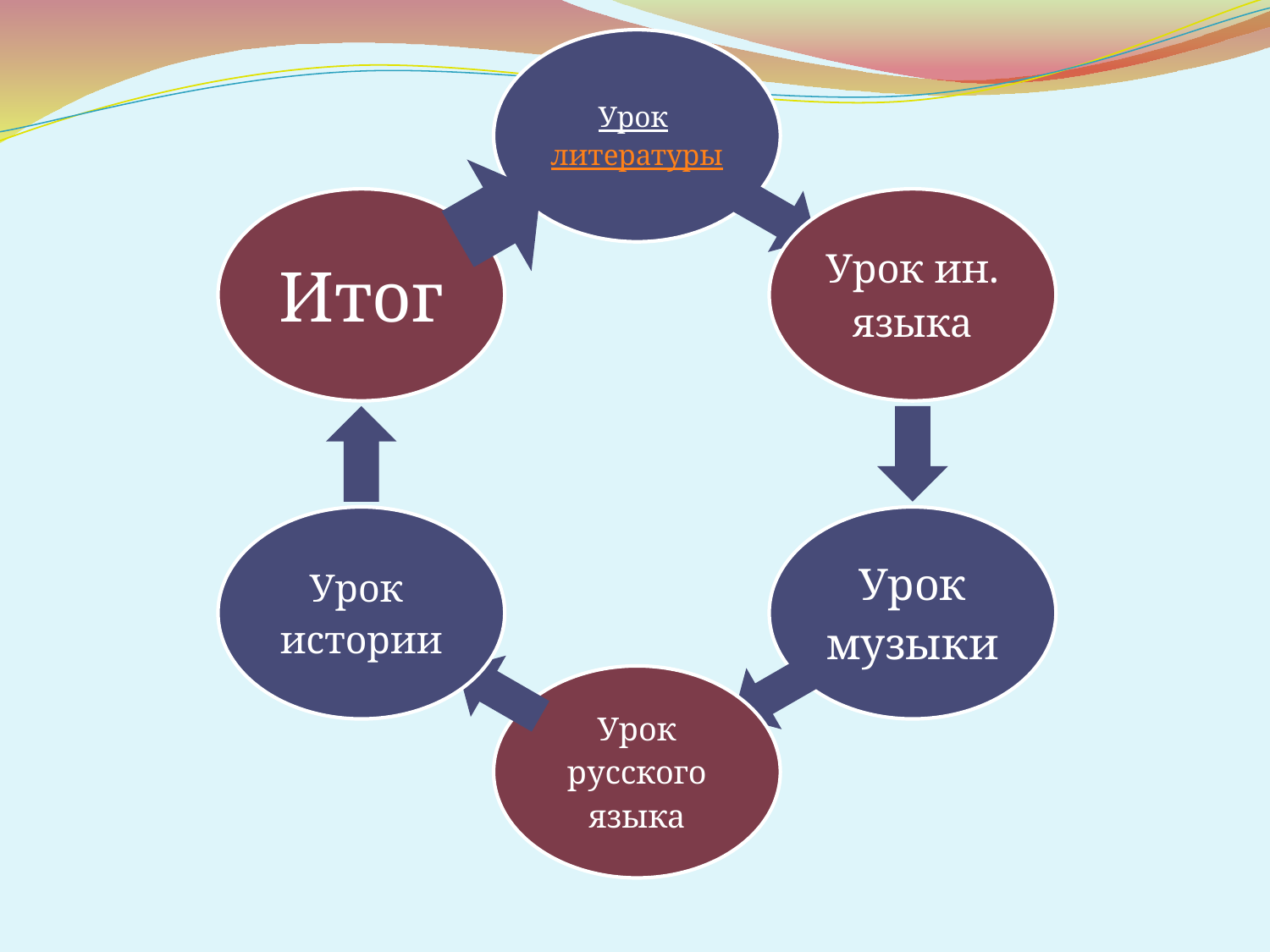

Урок литературы
Урок музыки
Урок русского языка
Урок  истории
Итог
Урок ин. языка
#